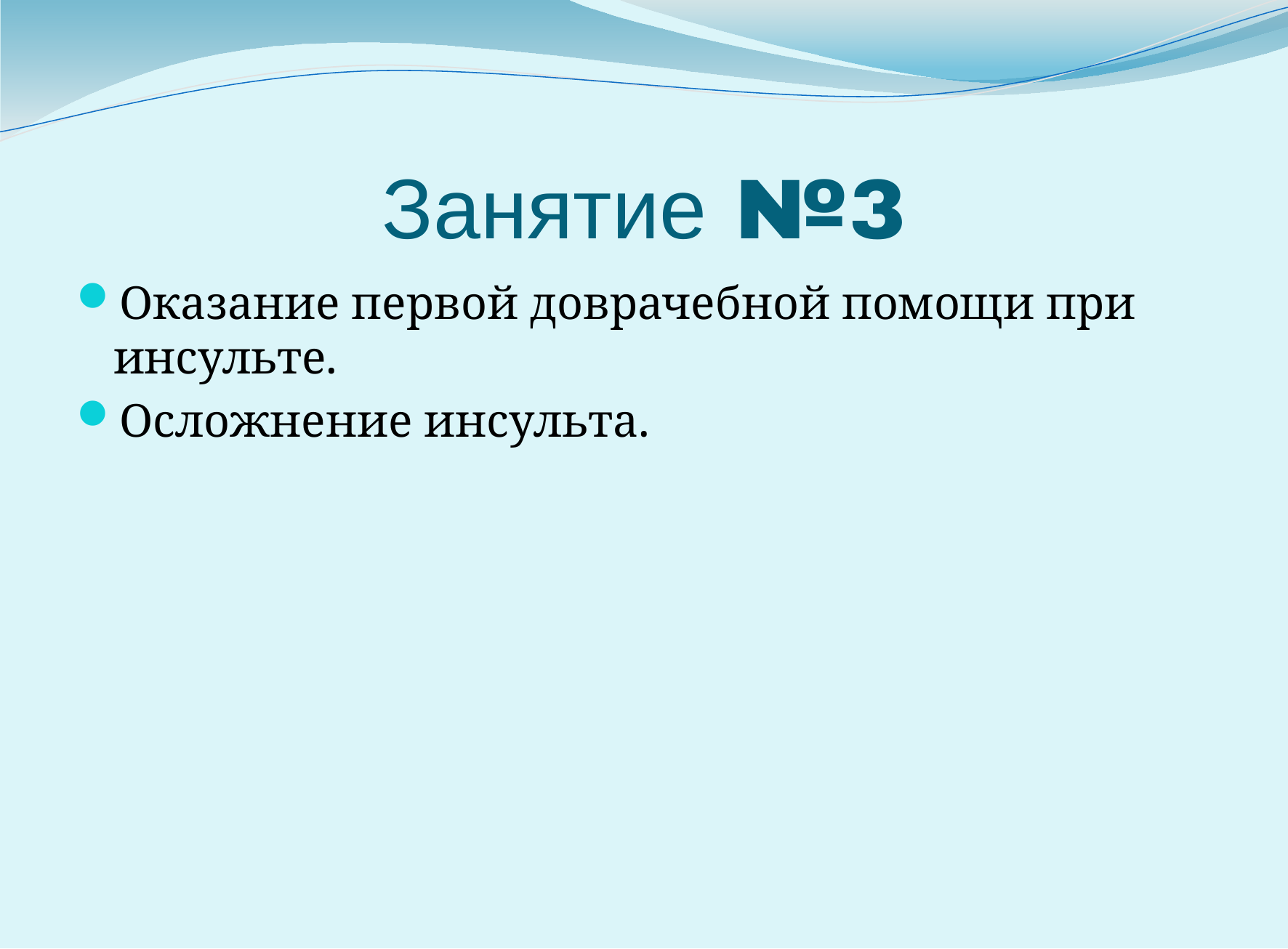

# Занятие №3
Оказание первой доврачебной помощи при инсульте.
Осложнение инсульта.